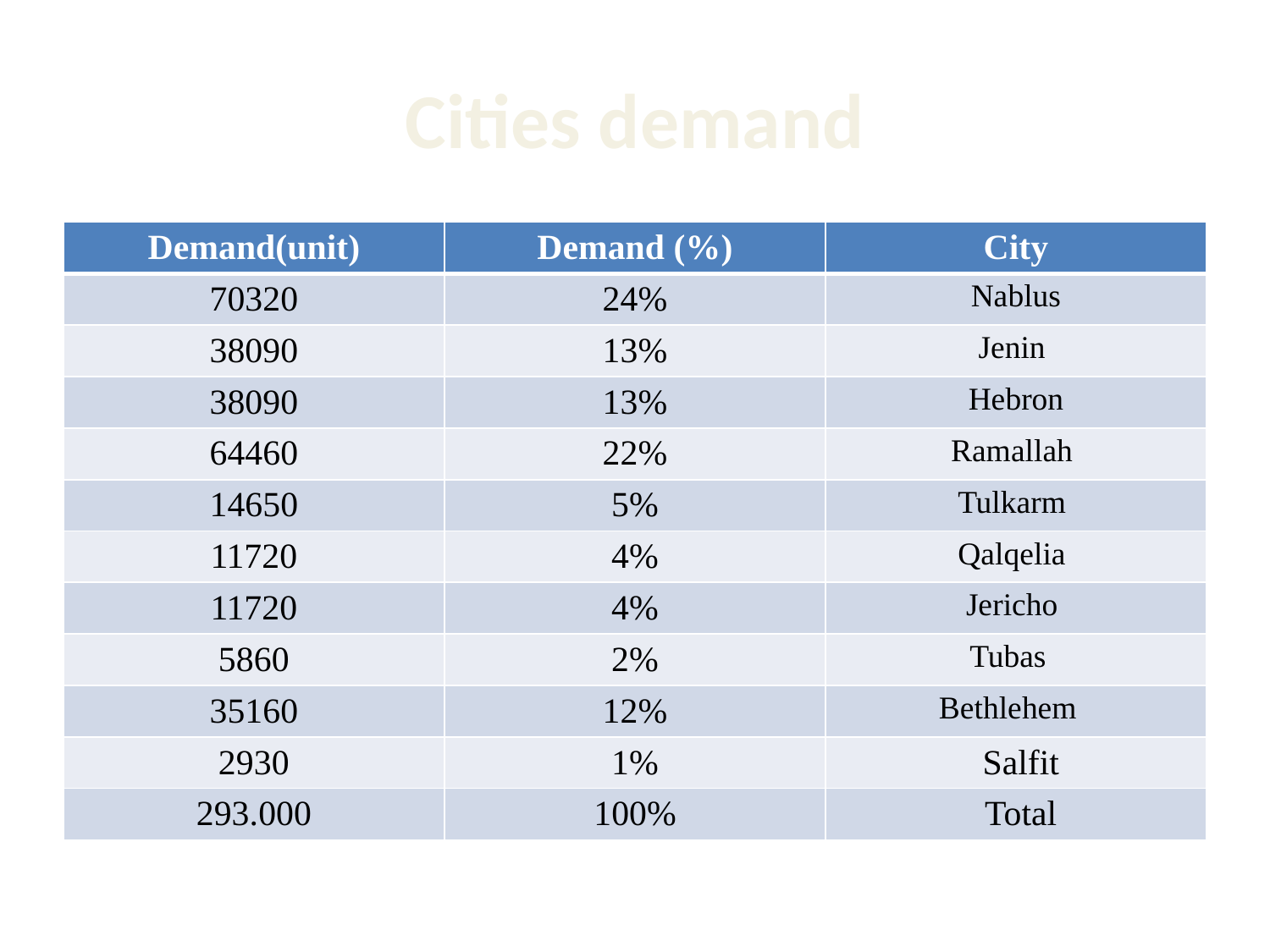

# Cities demand
| Demand(unit) | Demand (%) | City |
| --- | --- | --- |
| 70320 | 24% | Nablus |
| 38090 | 13% | Jenin |
| 38090 | 13% | Hebron |
| 64460 | 22% | Ramallah |
| 14650 | 5% | Tulkarm |
| 11720 | 4% | Qalqelia |
| 11720 | 4% | Jericho |
| 5860 | 2% | Tubas |
| 35160 | 12% | Bethlehem |
| 2930 | 1% | Salfit |
| 293.000 | 100% | Total |